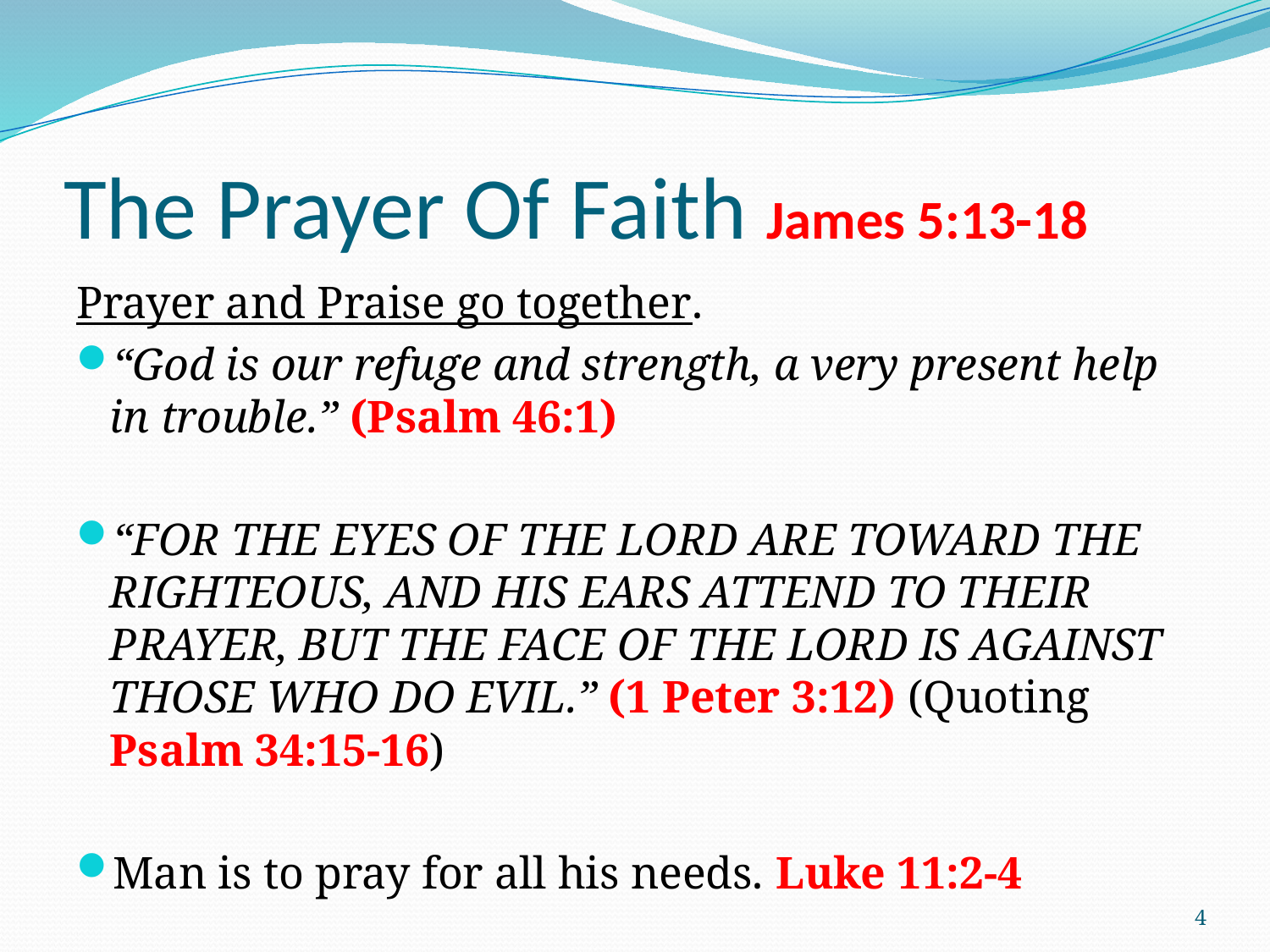

# The Prayer Of Faith James 5:13-18
Prayer and Praise go together.
“God is our refuge and strength, a very present help in trouble.” (Psalm 46:1)

“For the eyes of the Lord are toward the righteous, and His ears attend to their prayer, But the face of the Lord is against those who do evil.” (1 Peter 3:12) (Quoting Psalm 34:15-16)

Man is to pray for all his needs. Luke 11:2-4
4